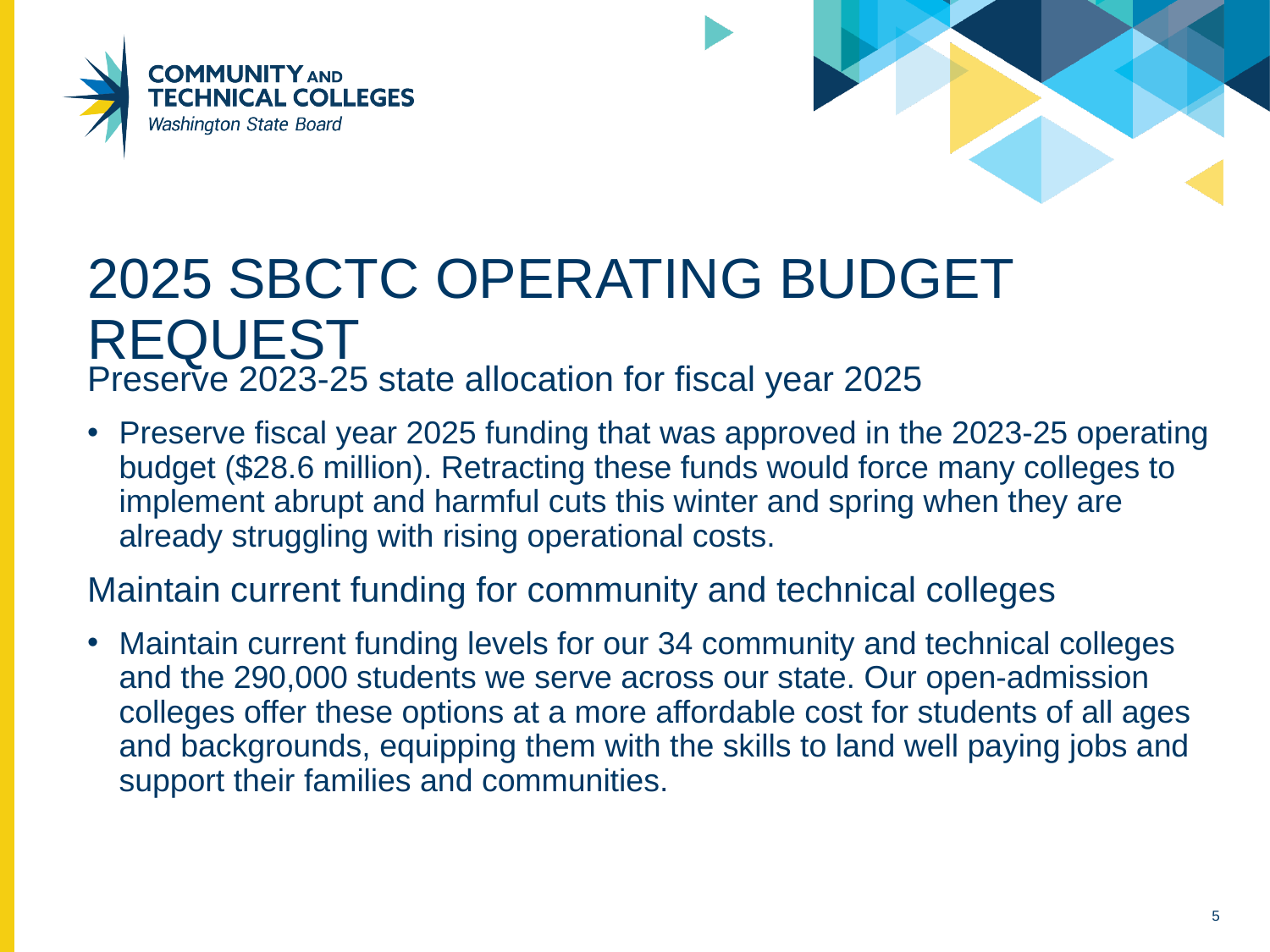

# 2025 SBCTC Operating Budget Request
Preserve 2023-25 state allocation for fiscal year 2025
Preserve fiscal year 2025 funding that was approved in the 2023-25 operating budget ($28.6 million). Retracting these funds would force many colleges to implement abrupt and harmful cuts this winter and spring when they are already struggling with rising operational costs.
Maintain current funding for community and technical colleges
Maintain current funding levels for our 34 community and technical colleges and the 290,000 students we serve across our state. Our open-admission colleges offer these options at a more affordable cost for students of all ages and backgrounds, equipping them with the skills to land well paying jobs and support their families and communities.
5